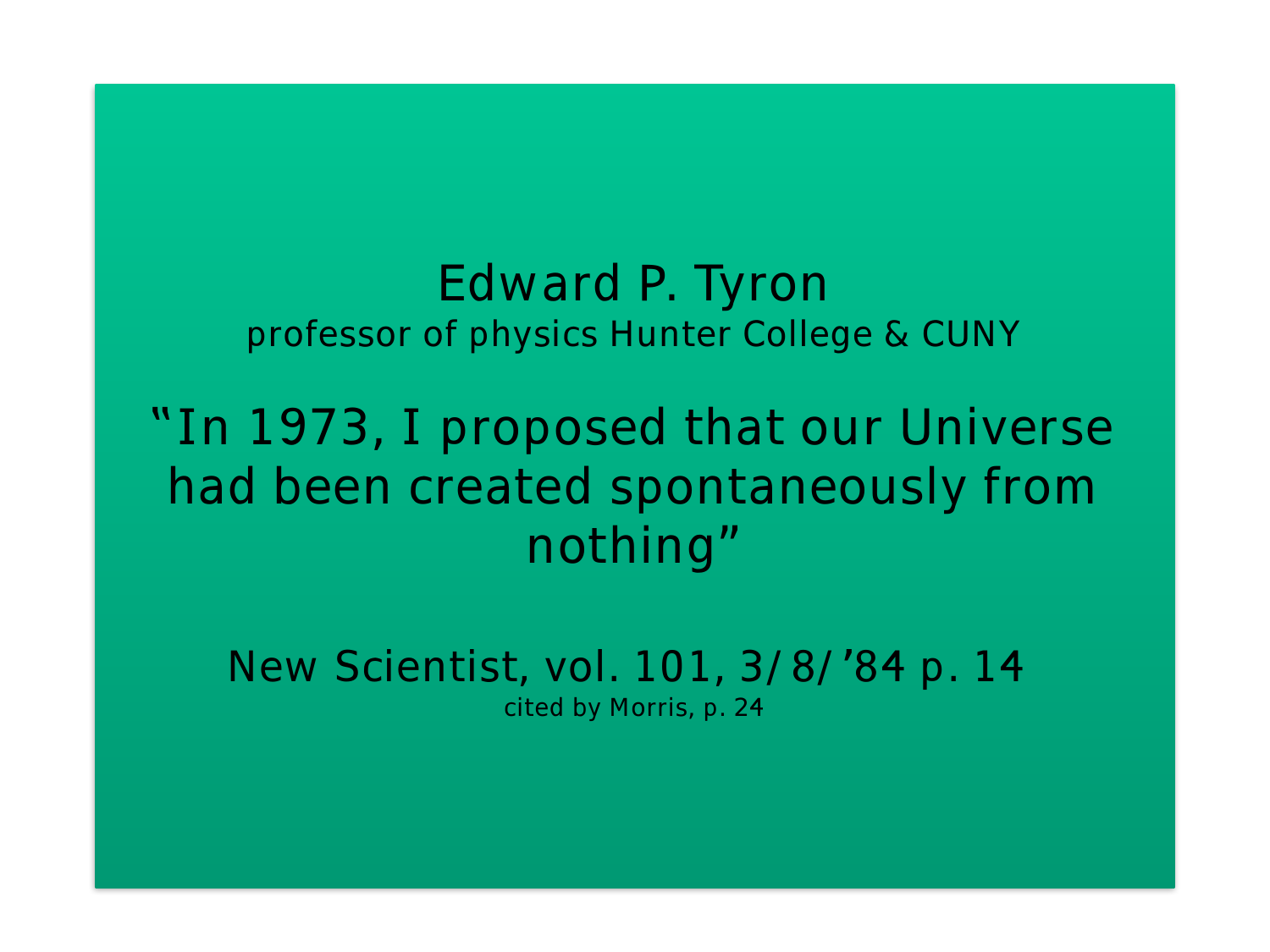

# Edward P. Tyron professor of physics Hunter College & CUNY “In 1973, I proposed that our Universe had been created spontaneously from nothing” New Scientist, vol. 101, 3/8/’84 p. 14 cited by Morris, p. 24